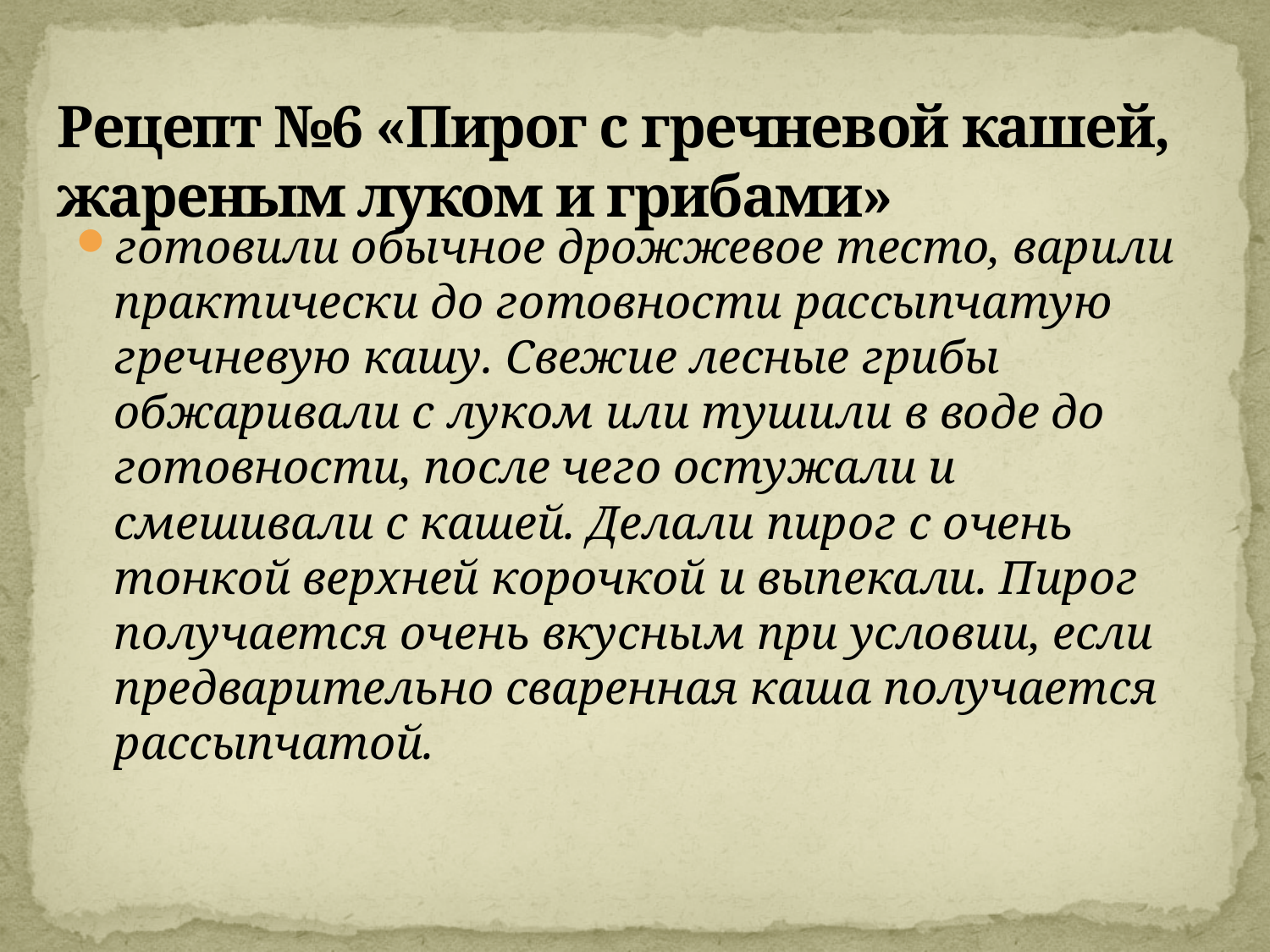

# Рецепт №6 «Пирог с гречневой кашей, жареным луком и грибами»
готовили обычное дрожжевое тесто, варили практически до готовности рассыпчатую гречневую кашу. Свежие лесные грибы обжаривали с луком или тушили в воде до готовности, после чего остужали и смешивали с кашей. Делали пирог с очень тонкой верхней корочкой и выпекали. Пирог получается очень вкусным при условии, если предварительно сваренная каша получается рассыпчатой.